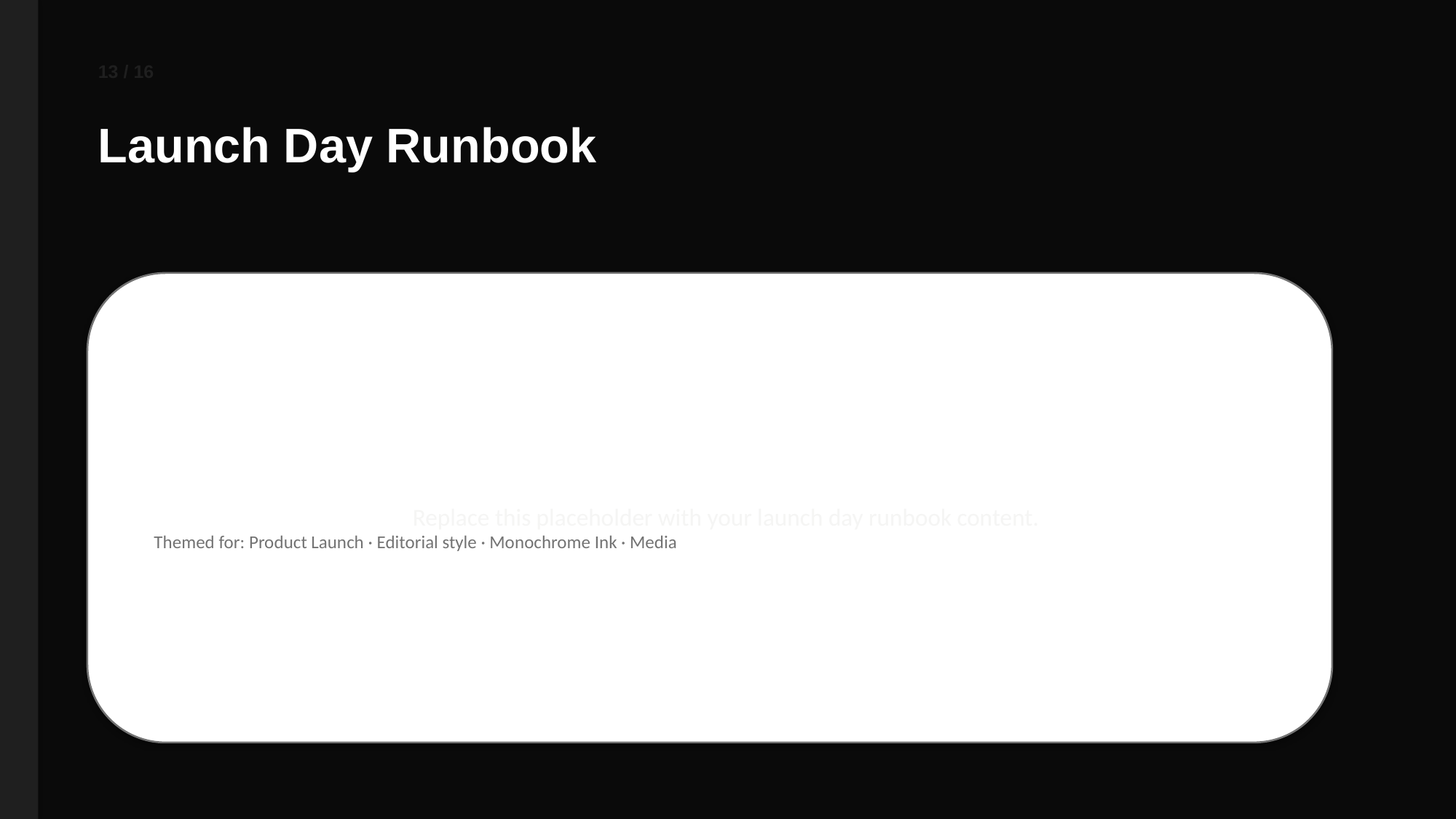

13 / 16
Launch Day Runbook
Replace this placeholder with your launch day runbook content.
Themed for: Product Launch · Editorial style · Monochrome Ink · Media